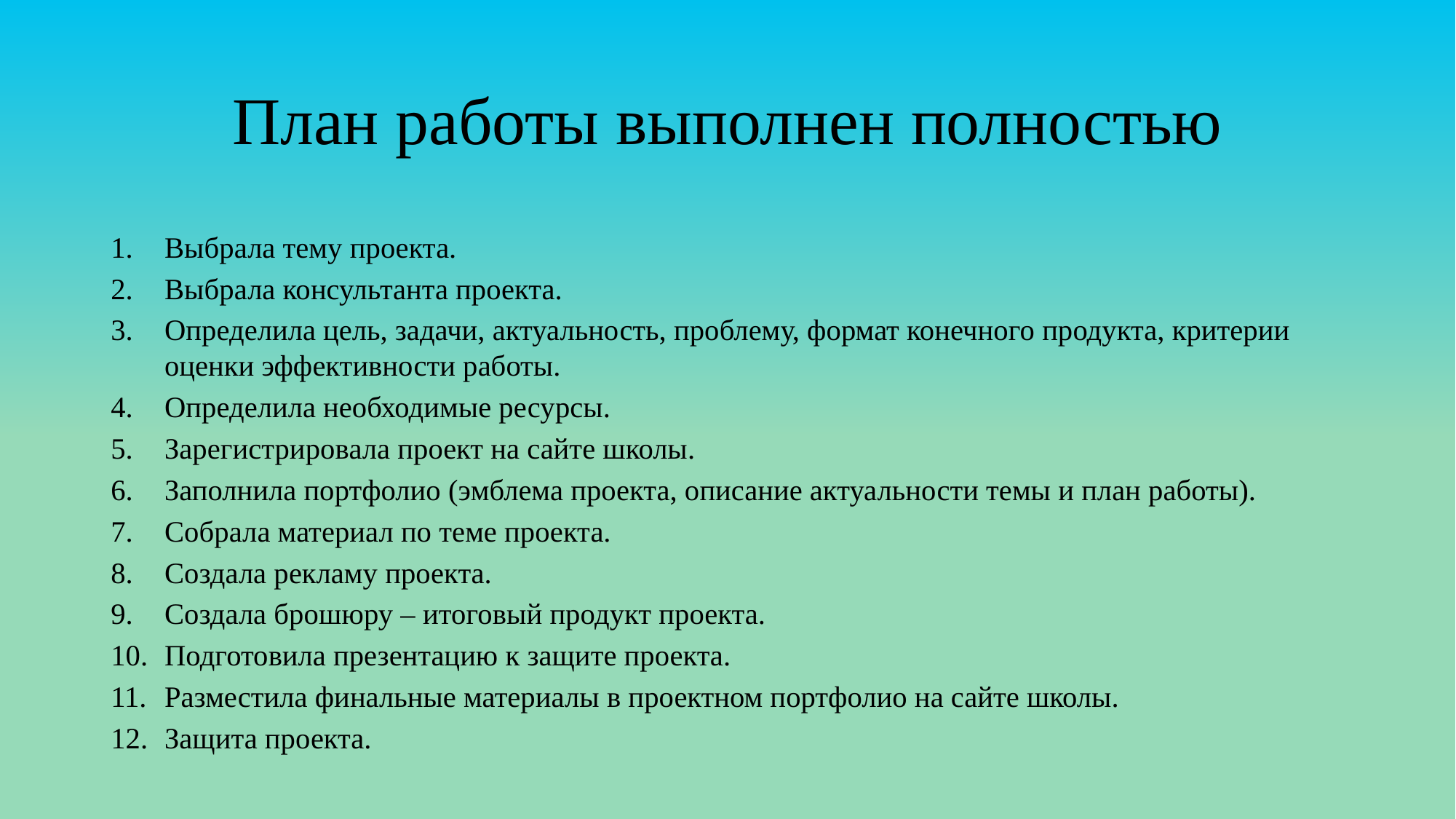

# План работы выполнен полностью

Выбрала тему проекта.
Выбрала консультанта проекта.
Определила цель, задачи, актуальность, проблему, формат конечного продукта, критерии оценки эффективности работы.
Определила необходимые ресурсы.
Зарегистрировала проект на сайте школы.
Заполнила портфолио (эмблема проекта, описание актуальности темы и план работы).
Собрала материал по теме проекта.
Создала рекламу проекта.
Создала брошюру – итоговый продукт проекта.
Подготовила презентацию к защите проекта.
Разместила финальные материалы в проектном портфолио на сайте школы.
Защита проекта.